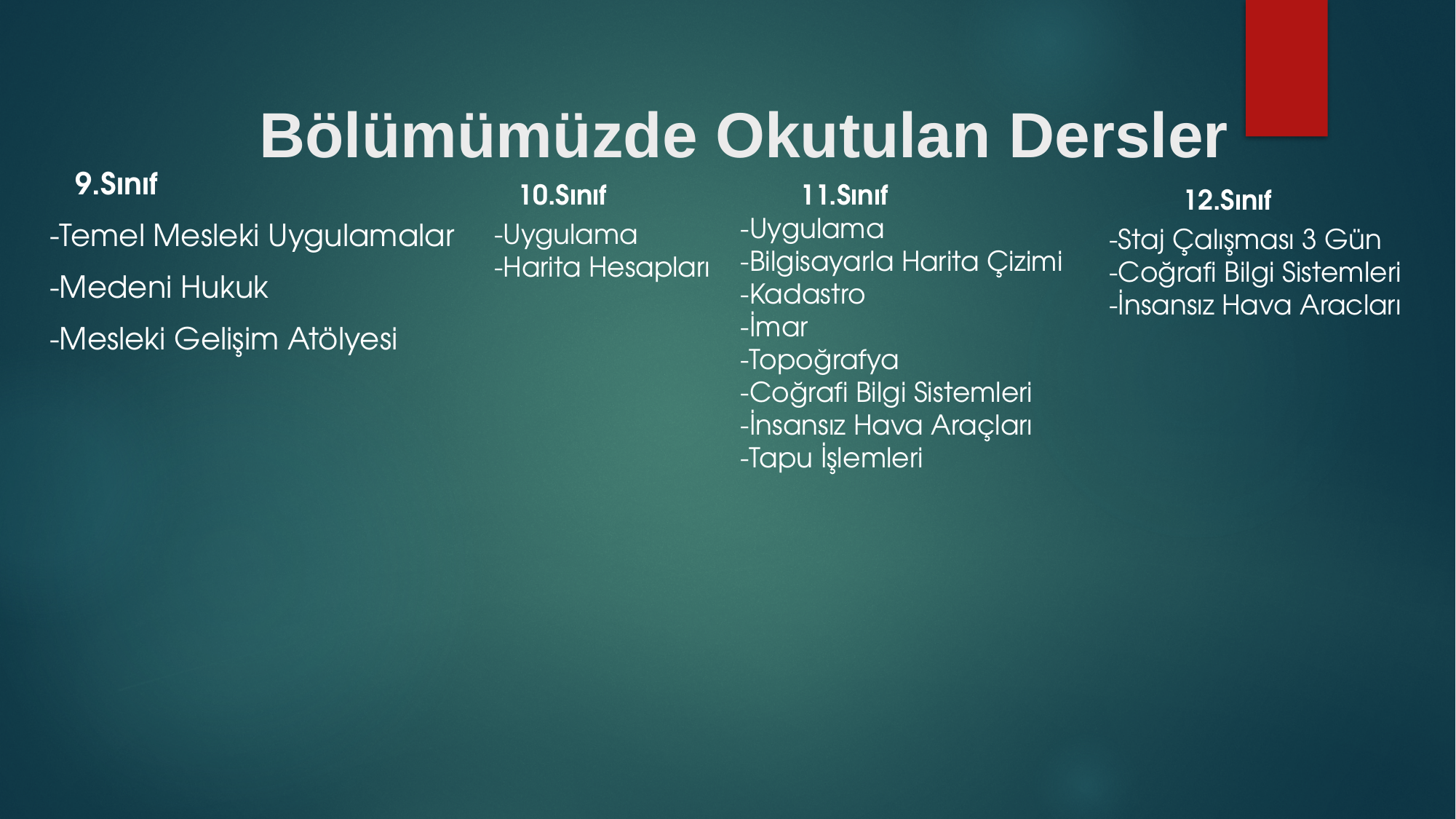

# Bölümümüzde Okutulan Dersler
   9.Sınıf
-Temel Mesleki Uygulamalar
-Medeni Hukuk
-Mesleki Gelişim Atölyesi
10.Sınıf
11.Sınıf
12.Sınıf
-Uygulama
-Bilgisayarla Harita Çizimi
-Kadastro
-İmar
-Topoğrafya
-Coğrafi Bilgi Sistemleri
-İnsansız Hava Araçları
-Tapu İşlemleri
-Uygulama
-Harita Hesapları
-Staj Çalışması 3 Gün
-Coğrafi Bilgi Sistemleri
-İnsansız Hava Aracları